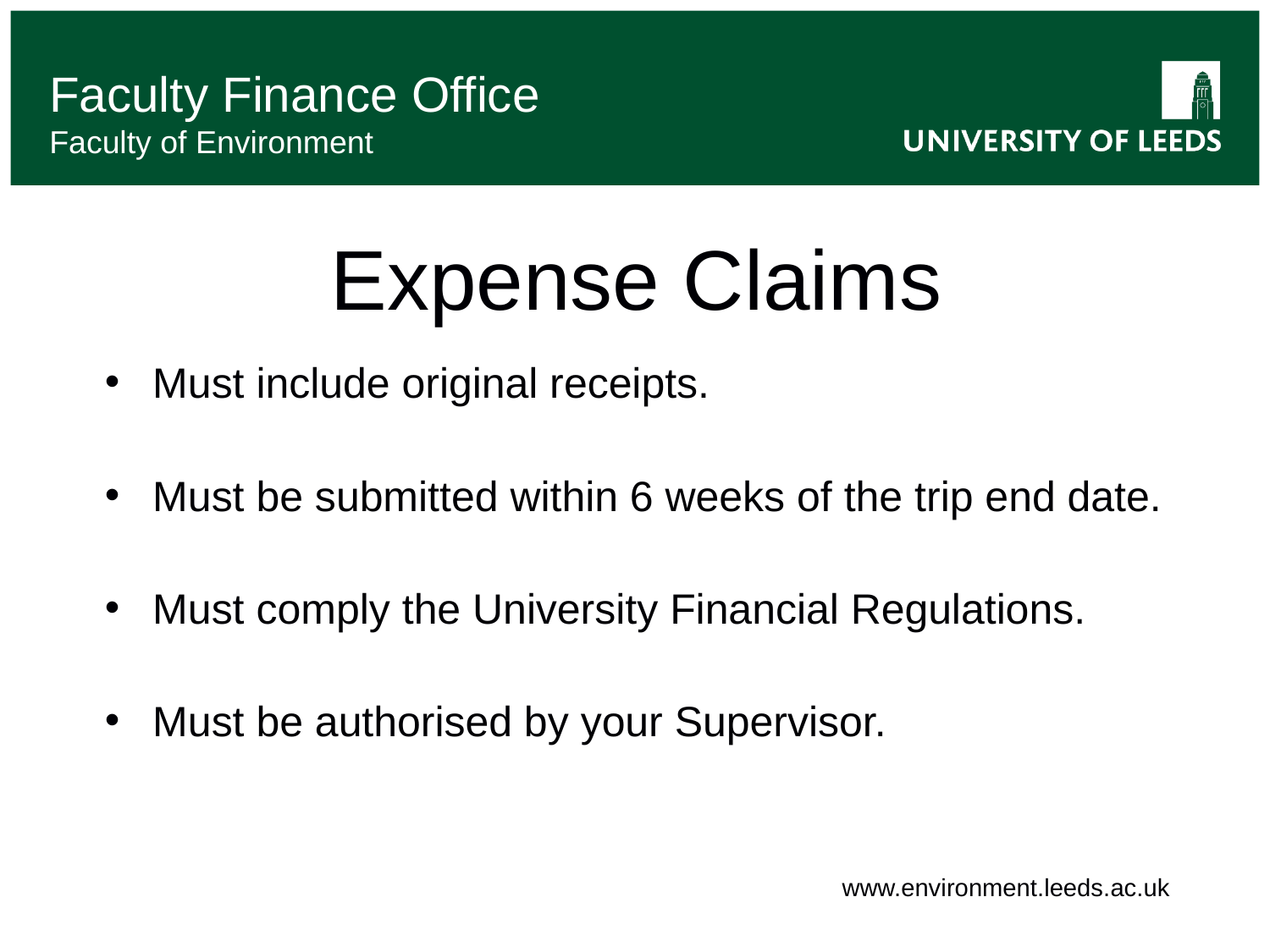

# Expense Claims
Must include original receipts.

Must be submitted within 6 weeks of the trip end date.

Must comply the University Financial Regulations.

Must be authorised by your Supervisor.
www.environment.leeds.ac.uk